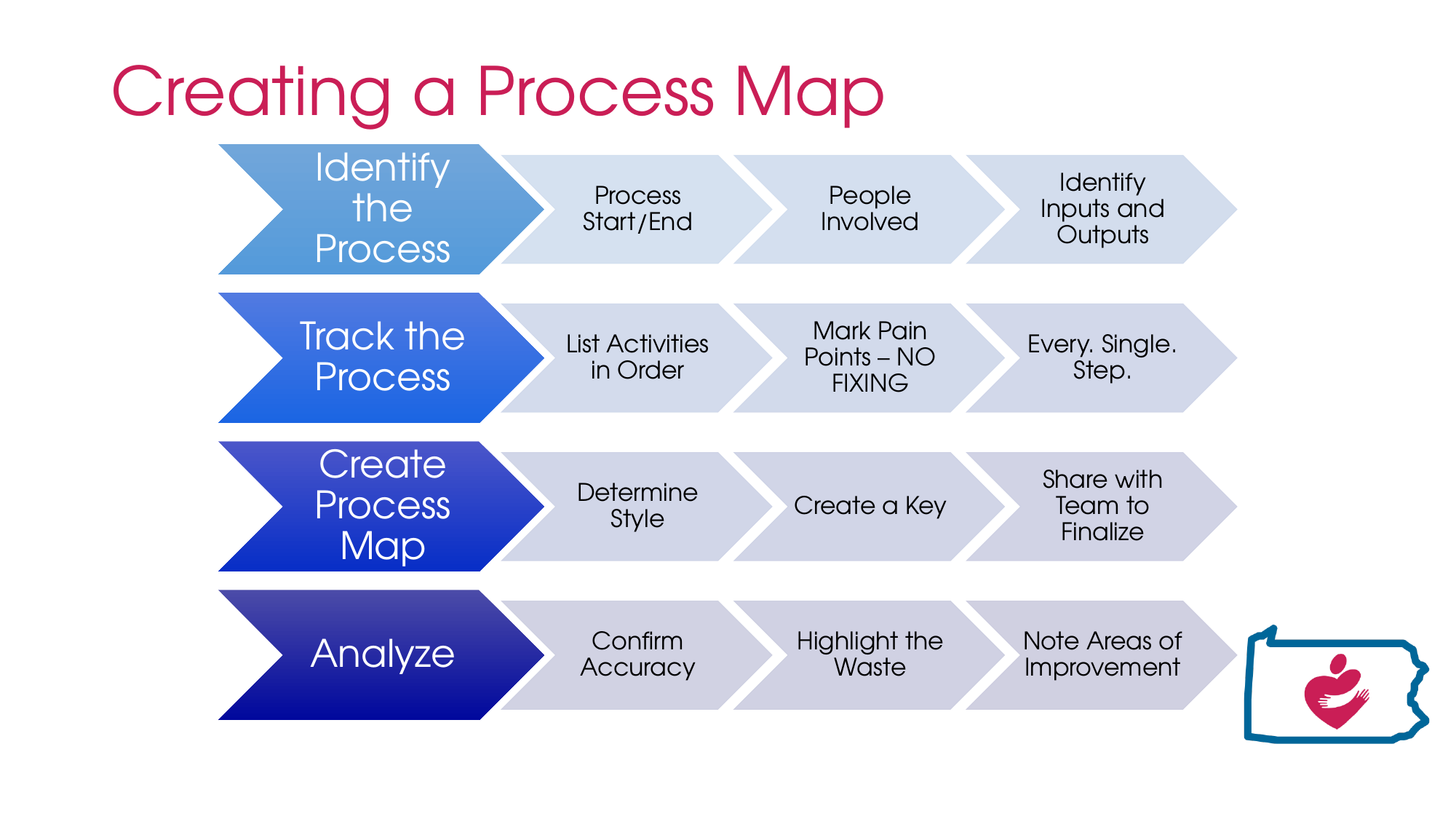

# Creating a Process Map
Identify the Process
Process Start/End
People Involved
Identify Inputs and Outputs
Track the Process
List Activities in Order
Mark Pain Points – NO FIXING
Every. Single. Step.
Create Process Map
Determine Style
Create a Key
Share with Team to Finalize
Analyze
Confirm Accuracy
Highlight the Waste
Note Areas of Improvement